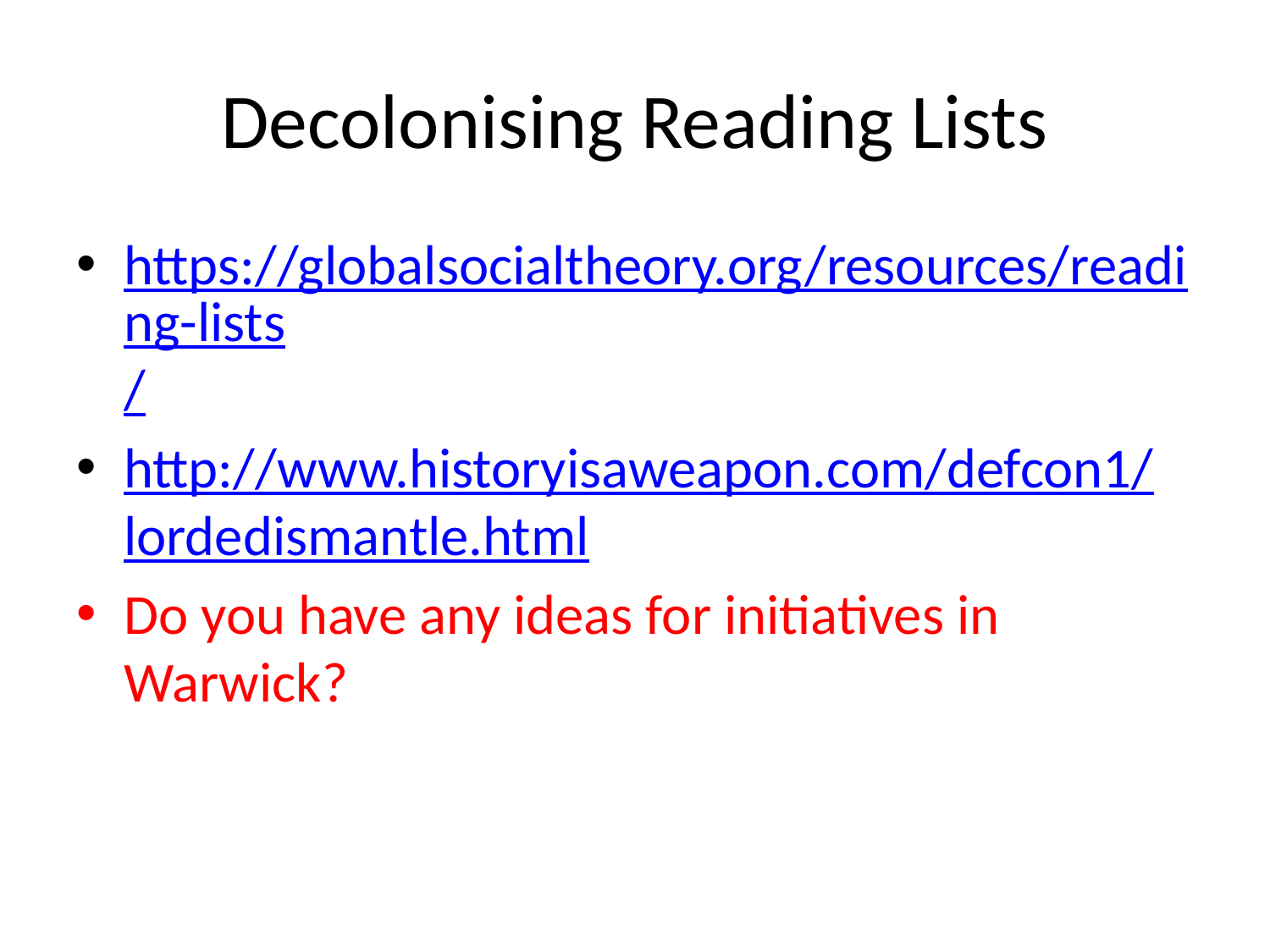

# Decolonising Reading Lists
https://globalsocialtheory.org/resources/reading-lists/
http://www.historyisaweapon.com/defcon1/lordedismantle.html
Do you have any ideas for initiatives in Warwick?